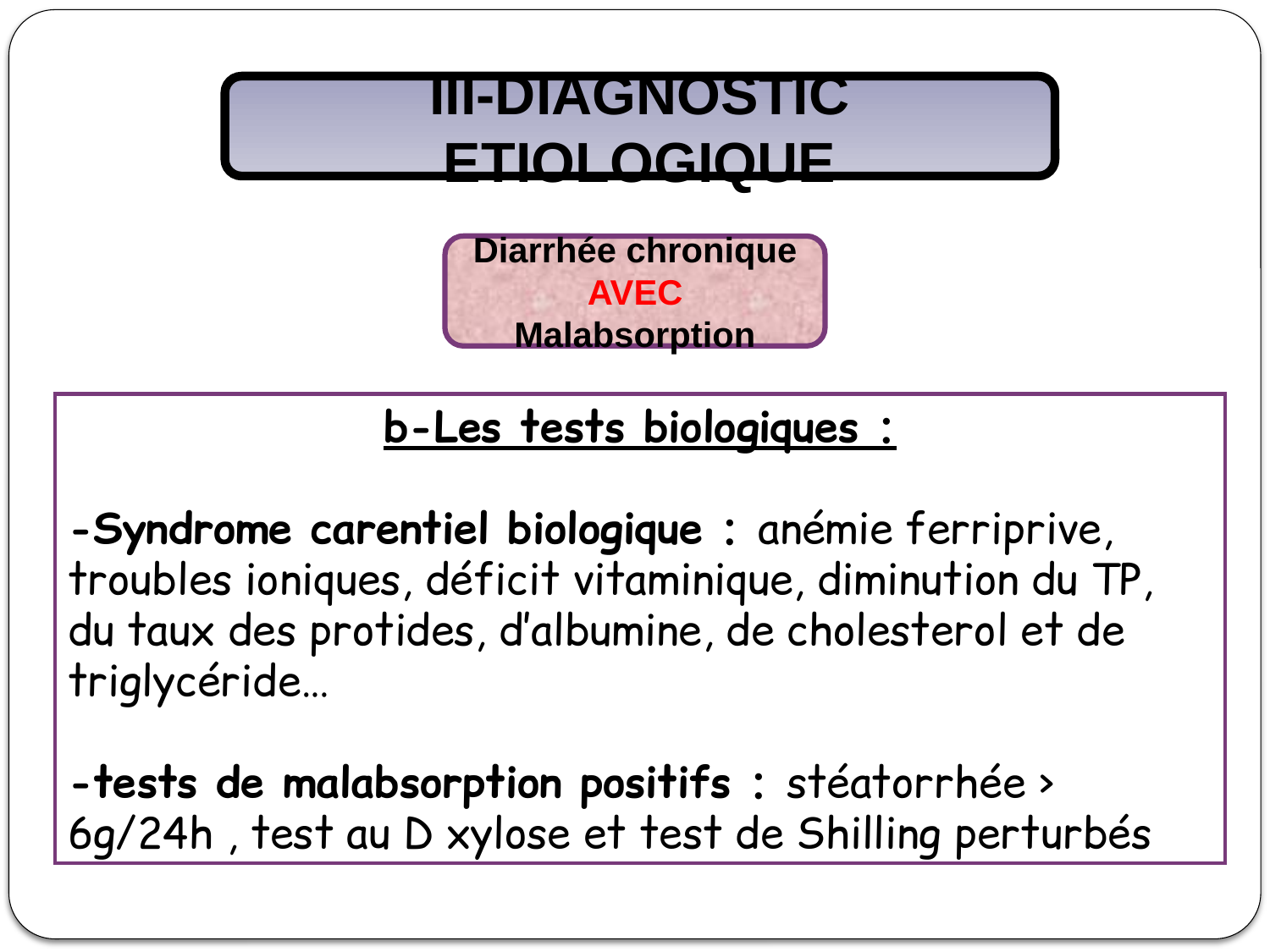

III-DIAGNOSTIC ETIOLOGIQUE
Diarrhée chronique AVEC Malabsorption
b-Les tests biologiques :

-Syndrome carentiel biologique : anémie ferriprive, troubles ioniques, déficit vitaminique, diminution du TP, du taux des protides, d’albumine, de cholesterol et de triglycéride…

-tests de malabsorption positifs : stéatorrhée > 6g/24h , test au D xylose et test de Shilling perturbés